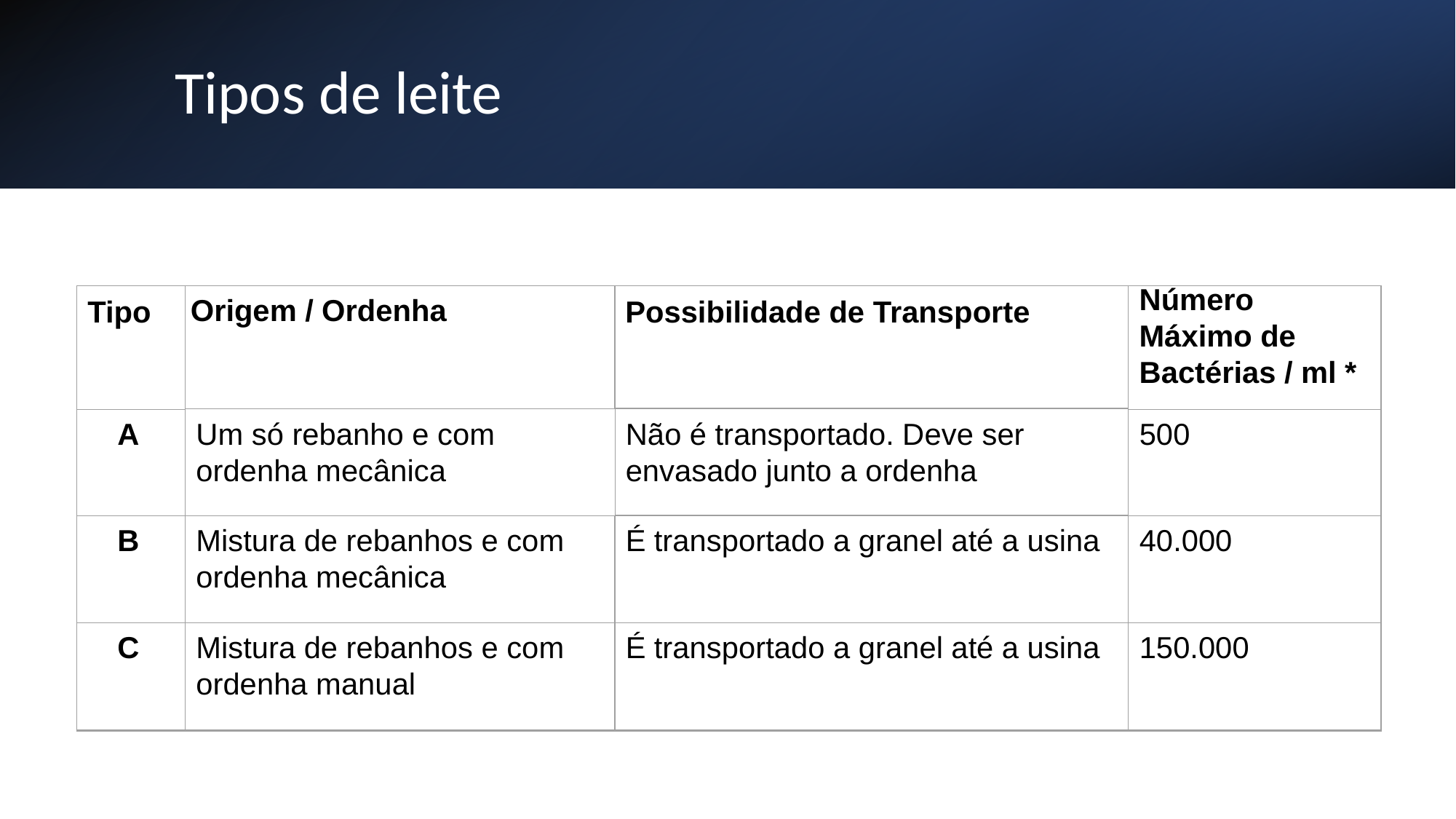

Tipos de leite
Número Máximo de
Bactérias / ml *

Origem / Ordenha

Possibilidade de Transporte
Tipo

Não é transportado. Deve ser envasado junto a ordenha

A
Um só rebanho e com ordenha mecânica
500

B
Mistura de rebanhos e com ordenha mecânica

É transportado a granel até a usina

40.000

C
Mistura de rebanhos e com ordenha manual

É transportado a granel até a usina

150.000